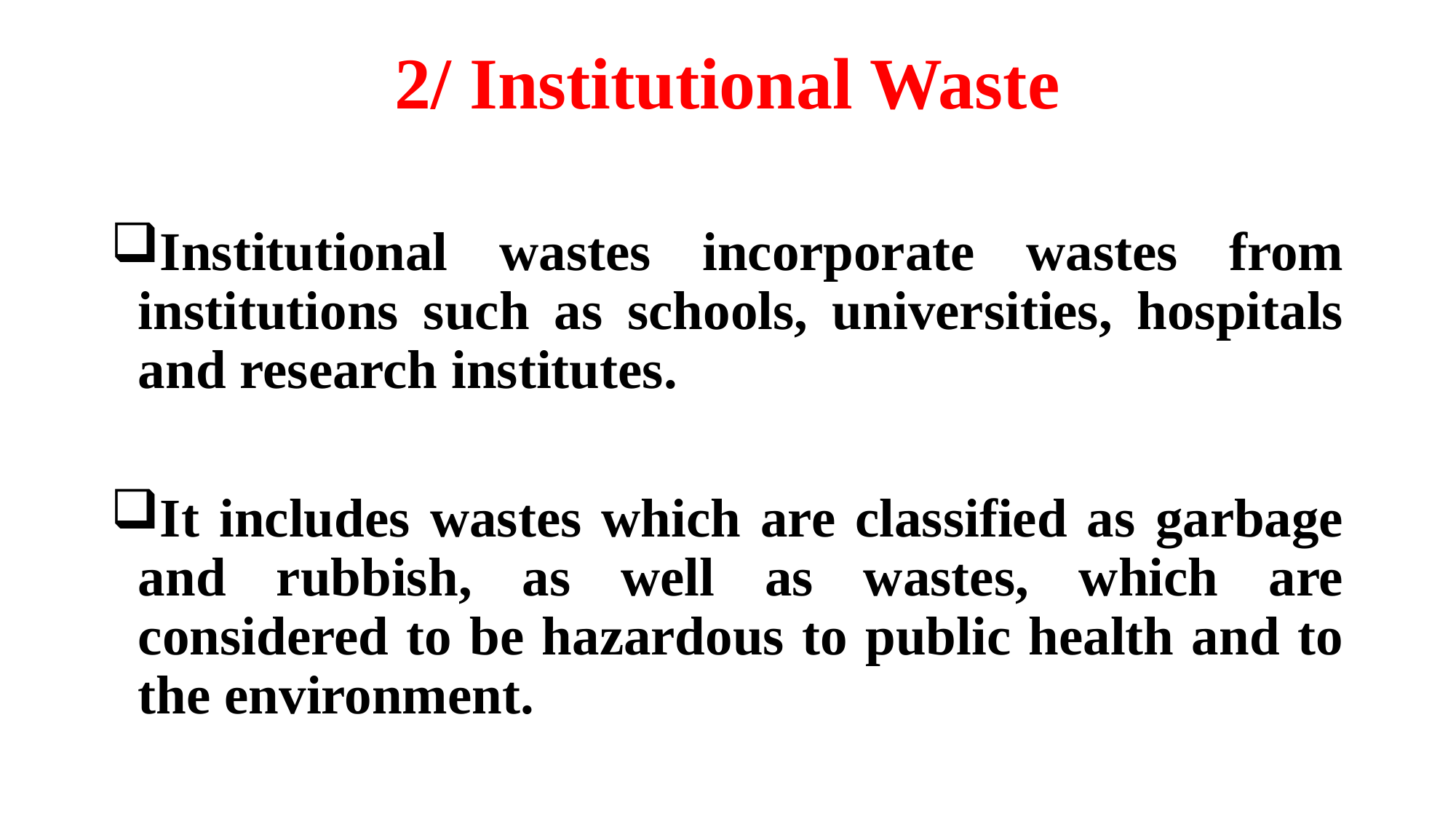

# 2/ Institutional Waste
Institutional wastes incorporate wastes from institutions such as schools, universities, hospitals and research institutes.

It includes wastes which are classified as garbage and rubbish, as well as wastes, which are considered to be hazardous to public health and to the environment.